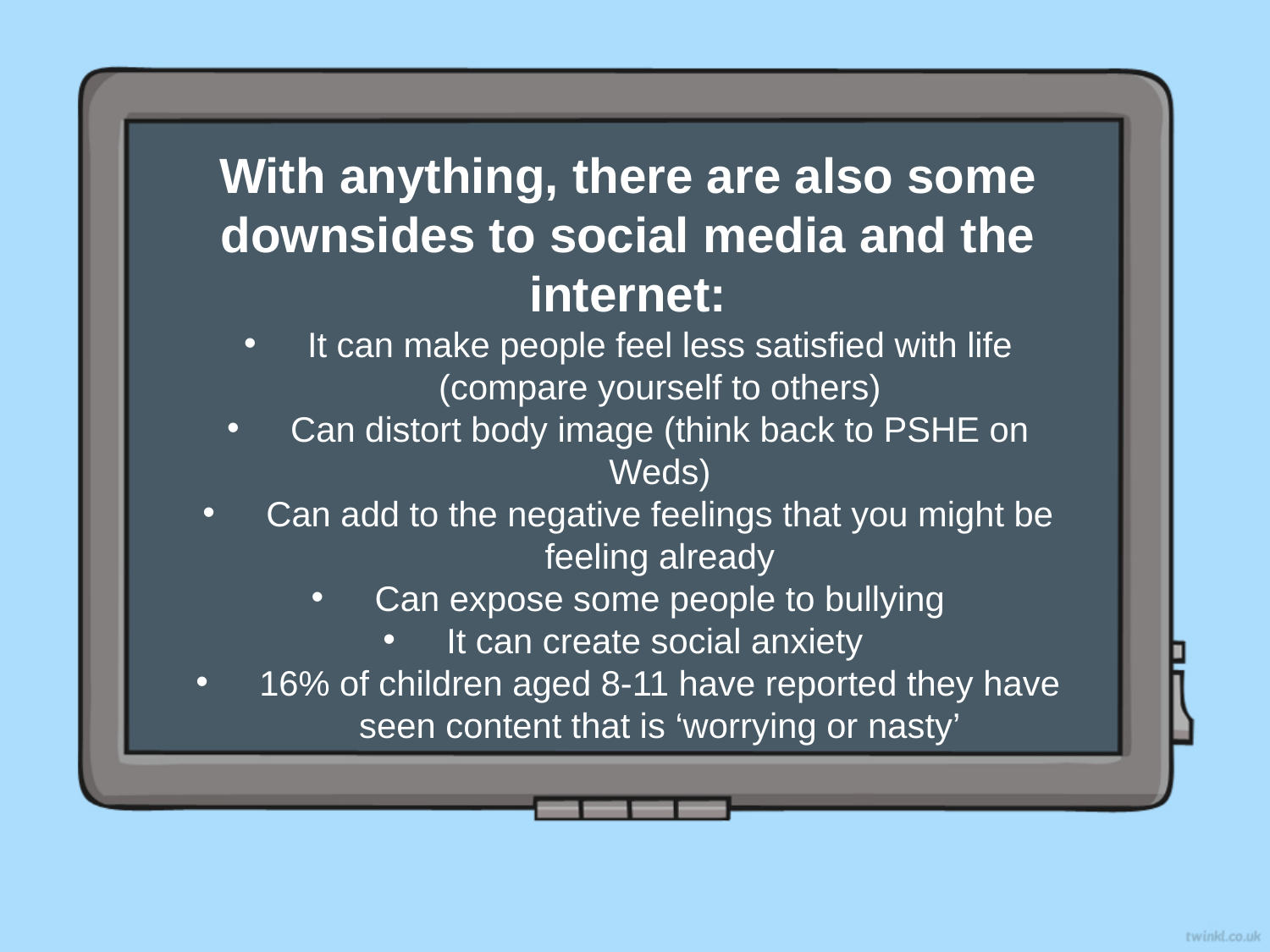

With anything, there are also some downsides to social media and the internet:
It can make people feel less satisfied with life (compare yourself to others)
Can distort body image (think back to PSHE on Weds)
Can add to the negative feelings that you might be feeling already
Can expose some people to bullying
It can create social anxiety
16% of children aged 8-11 have reported they have seen content that is ‘worrying or nasty’